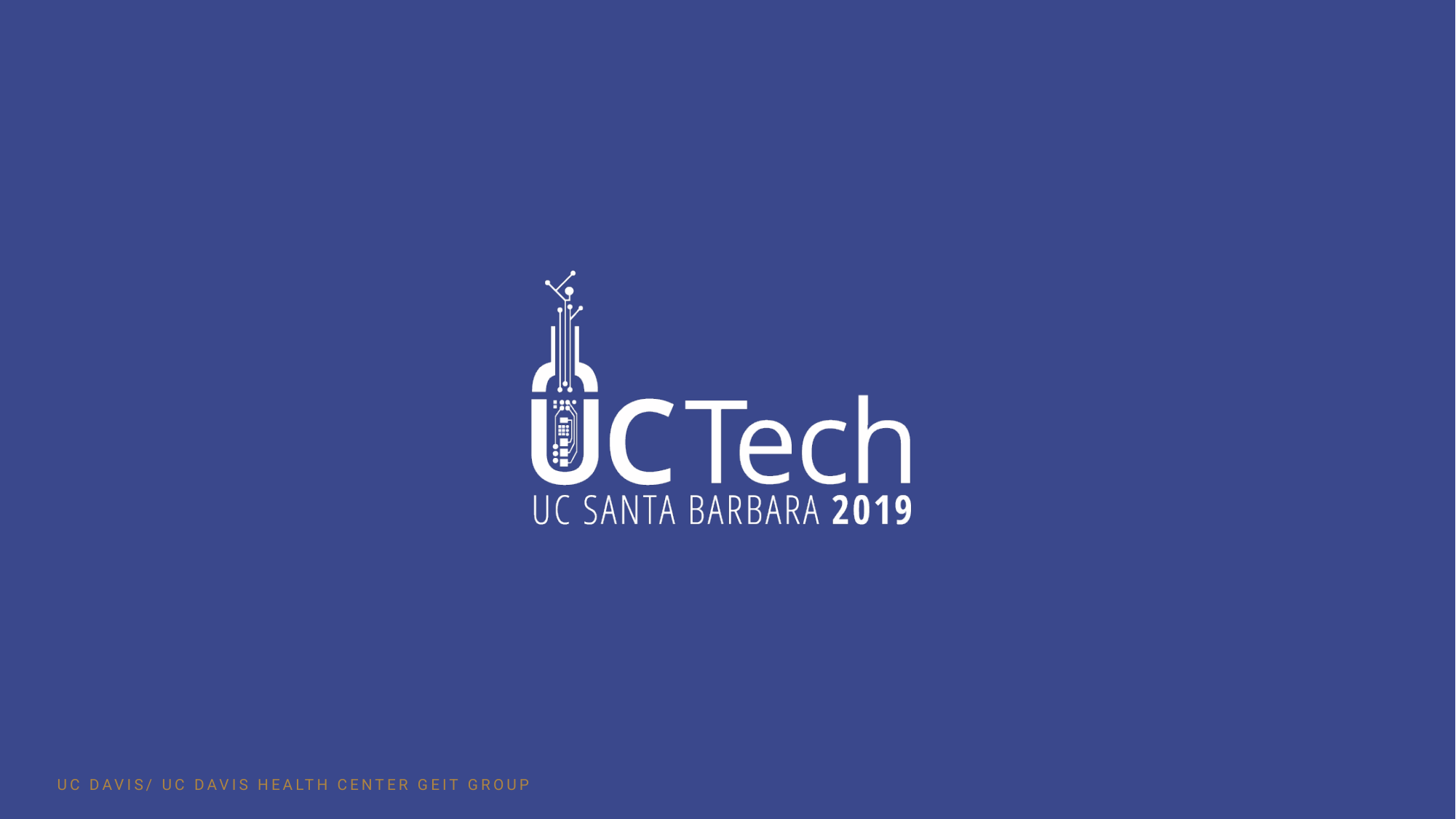

UC DAVIS/ UC DAVIS HEALTH CENTER GEIT GROUP